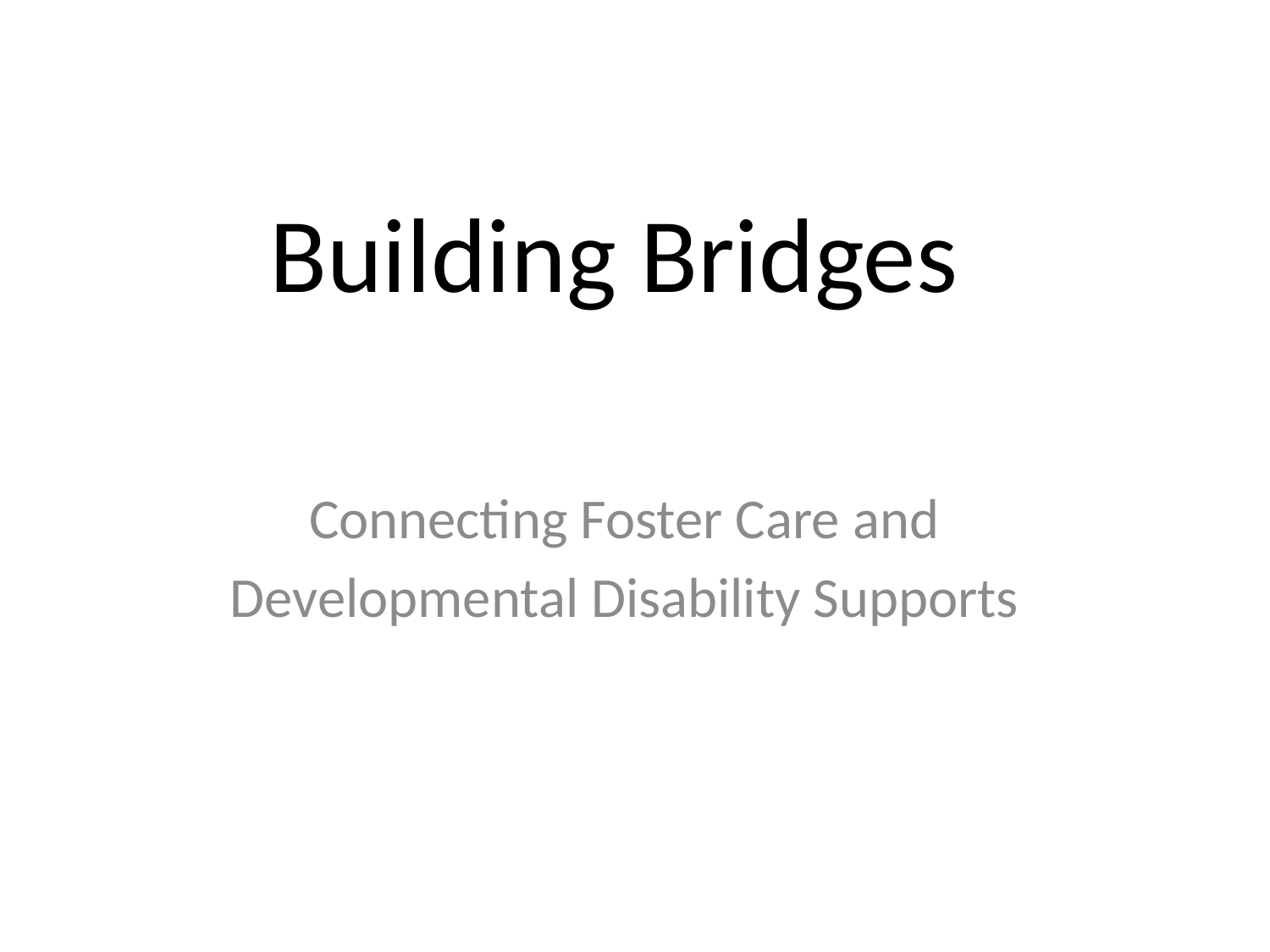

# Building Bridges
Connecting Foster Care and
Developmental Disability Supports